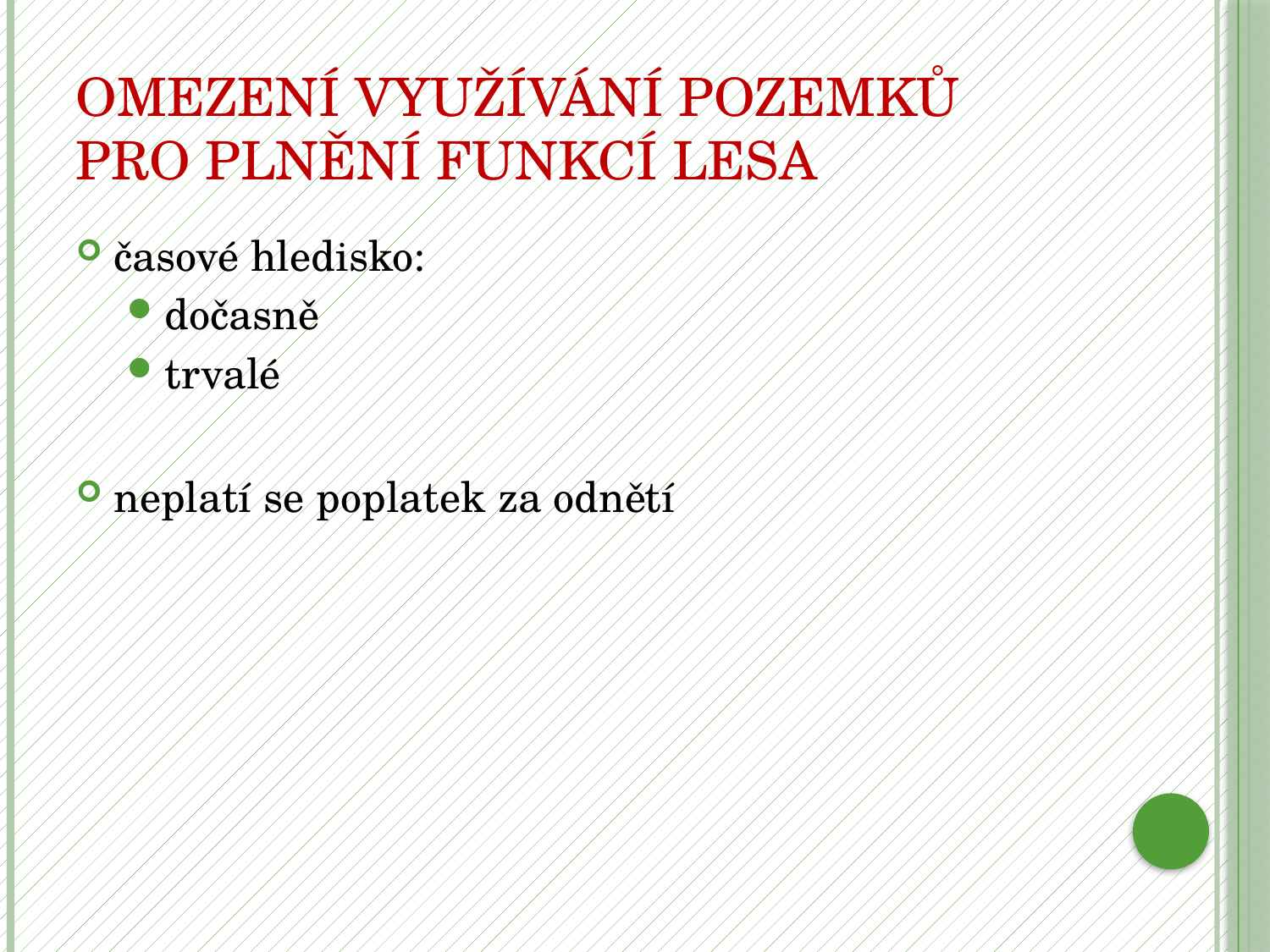

# Omezení využívání pozemků pro plnění funkcí lesa
časové hledisko:
dočasně
trvalé

neplatí se poplatek za odnětí